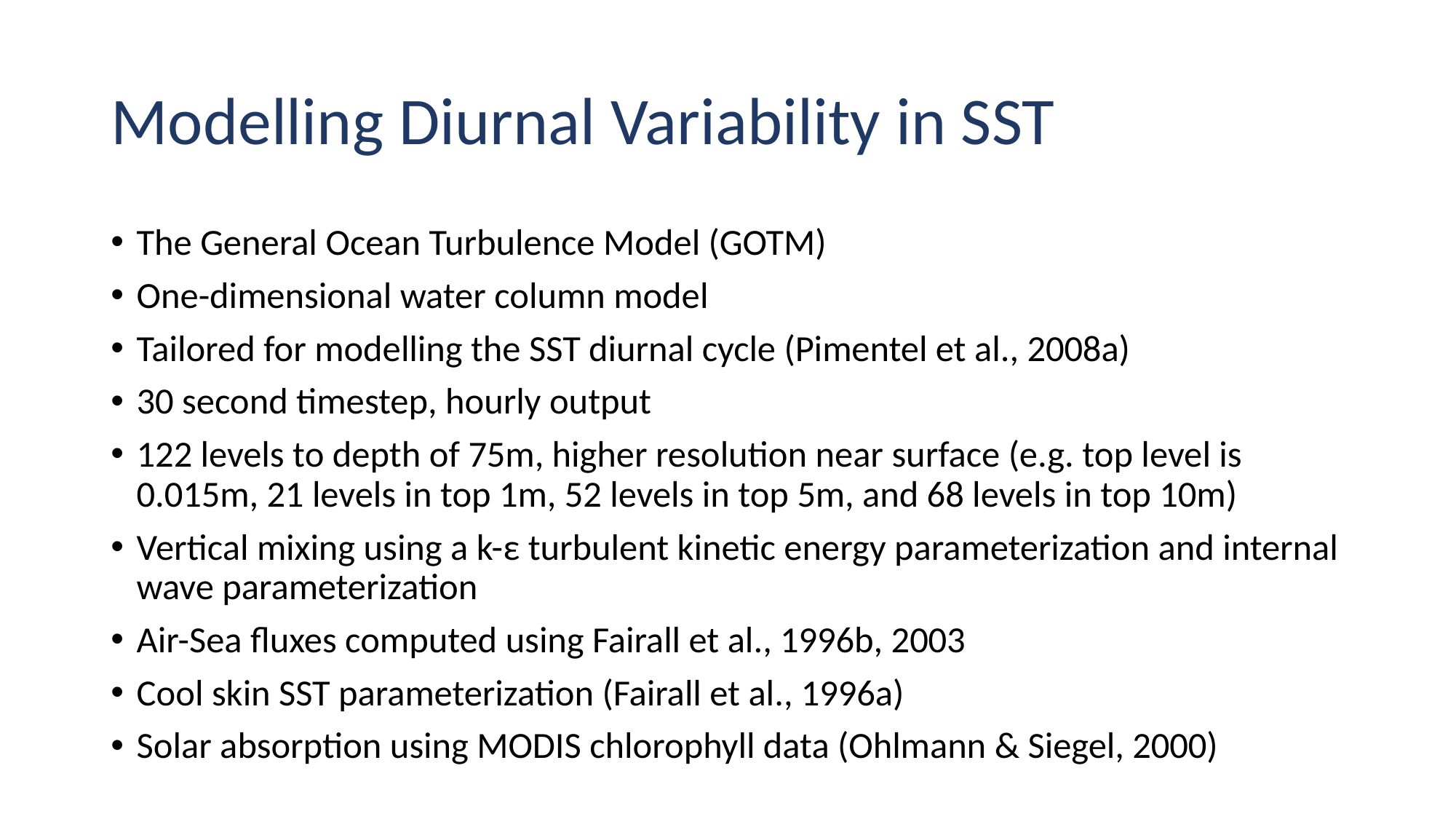

# Modelling Diurnal Variability in SST
The General Ocean Turbulence Model (GOTM)
One-dimensional water column model
Tailored for modelling the SST diurnal cycle (Pimentel et al., 2008a)
30 second timestep, hourly output
122 levels to depth of 75m, higher resolution near surface (e.g. top level is 0.015m, 21 levels in top 1m, 52 levels in top 5m, and 68 levels in top 10m)
Vertical mixing using a k-ε turbulent kinetic energy parameterization and internal wave parameterization
Air-Sea fluxes computed using Fairall et al., 1996b, 2003
Cool skin SST parameterization (Fairall et al., 1996a)
Solar absorption using MODIS chlorophyll data (Ohlmann & Siegel, 2000)